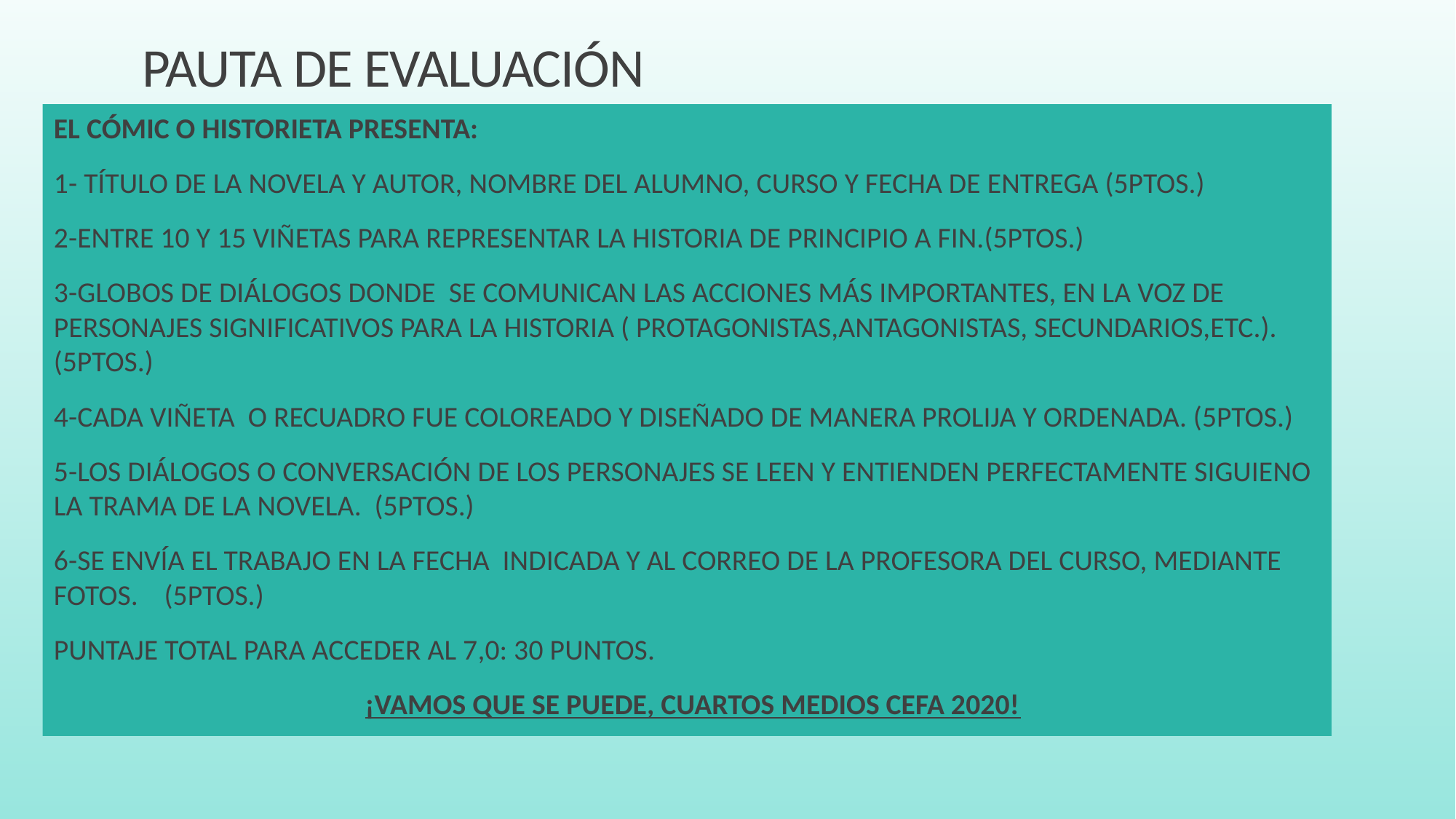

# PAUTA DE EVALUACIÓN
EL CÓMIC O HISTORIETA PRESENTA:
1- TÍTULO DE LA NOVELA Y AUTOR, NOMBRE DEL ALUMNO, CURSO Y FECHA DE ENTREGA (5PTOS.)
2-ENTRE 10 Y 15 VIÑETAS PARA REPRESENTAR LA HISTORIA DE PRINCIPIO A FIN.(5PTOS.)
3-GLOBOS DE DIÁLOGOS DONDE  SE COMUNICAN LAS ACCIONES MÁS IMPORTANTES, EN LA VOZ DE  PERSONAJES SIGNIFICATIVOS PARA LA HISTORIA ( PROTAGONISTAS,ANTAGONISTAS, SECUNDARIOS,ETC.).   (5PTOS.)
4-CADA VIÑETA  O RECUADRO FUE COLOREADO Y DISEÑADO DE MANERA PROLIJA Y ORDENADA. (5PTOS.)
5-LOS DIÁLOGOS O CONVERSACIÓN DE LOS PERSONAJES SE LEEN Y ENTIENDEN PERFECTAMENTE SIGUIENO LA TRAMA DE LA NOVELA.  (5PTOS.)
6-SE ENVÍA EL TRABAJO EN LA FECHA  INDICADA Y AL CORREO DE LA PROFESORA DEL CURSO, MEDIANTE FOTOS.    (5PTOS.)
PUNTAJE TOTAL PARA ACCEDER AL 7,0: 30 PUNTOS.
¡VAMOS QUE SE PUEDE, CUARTOS MEDIOS CEFA 2020!